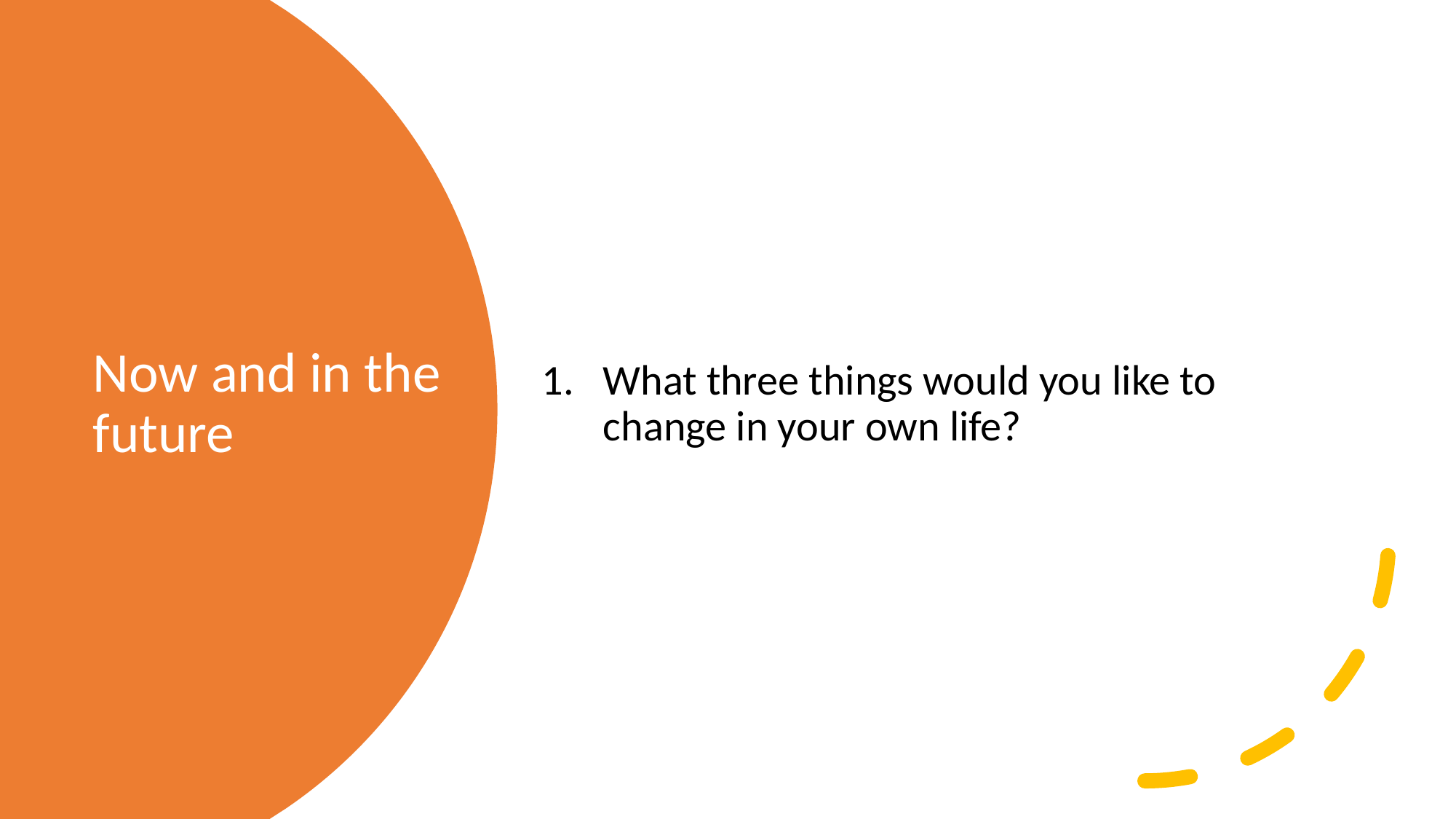

What three things would you like to change in your own life?
# Now and in the future